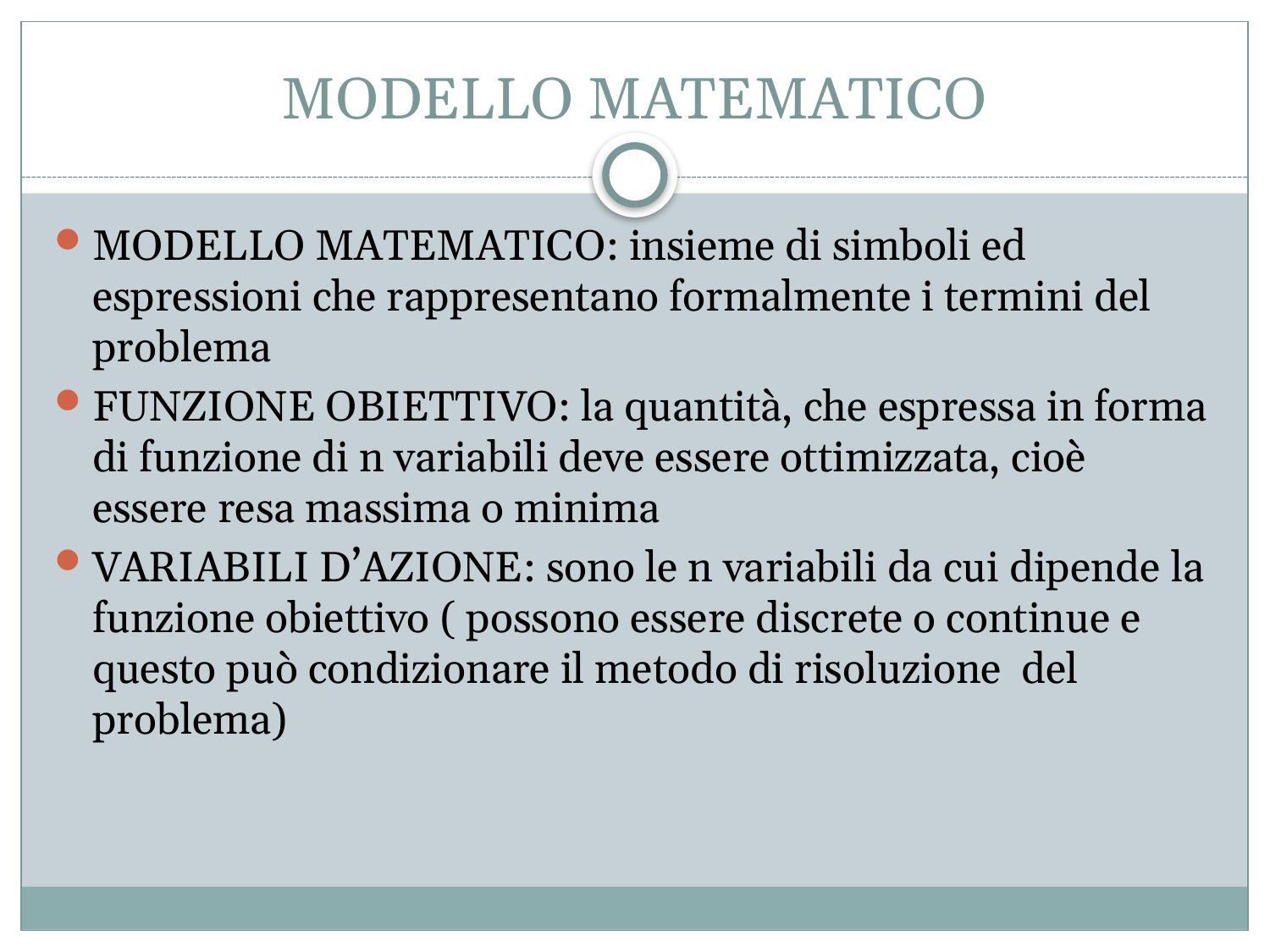

# MODELLO MATEMATICO
MODELLO MATEMATICO: insieme di simboli ed espressioni che rappresentano formalmente i termini del problema
FUNZIONE OBIETTIVO: la quantità, che espressa in forma di funzione di n variabili deve essere ottimizzata, cioè essere resa massima o minima
VARIABILI D’AZIONE: sono le n variabili da cui dipende la funzione obiettivo ( possono essere discrete o continue e questo può condizionare il metodo di risoluzione  del problema)